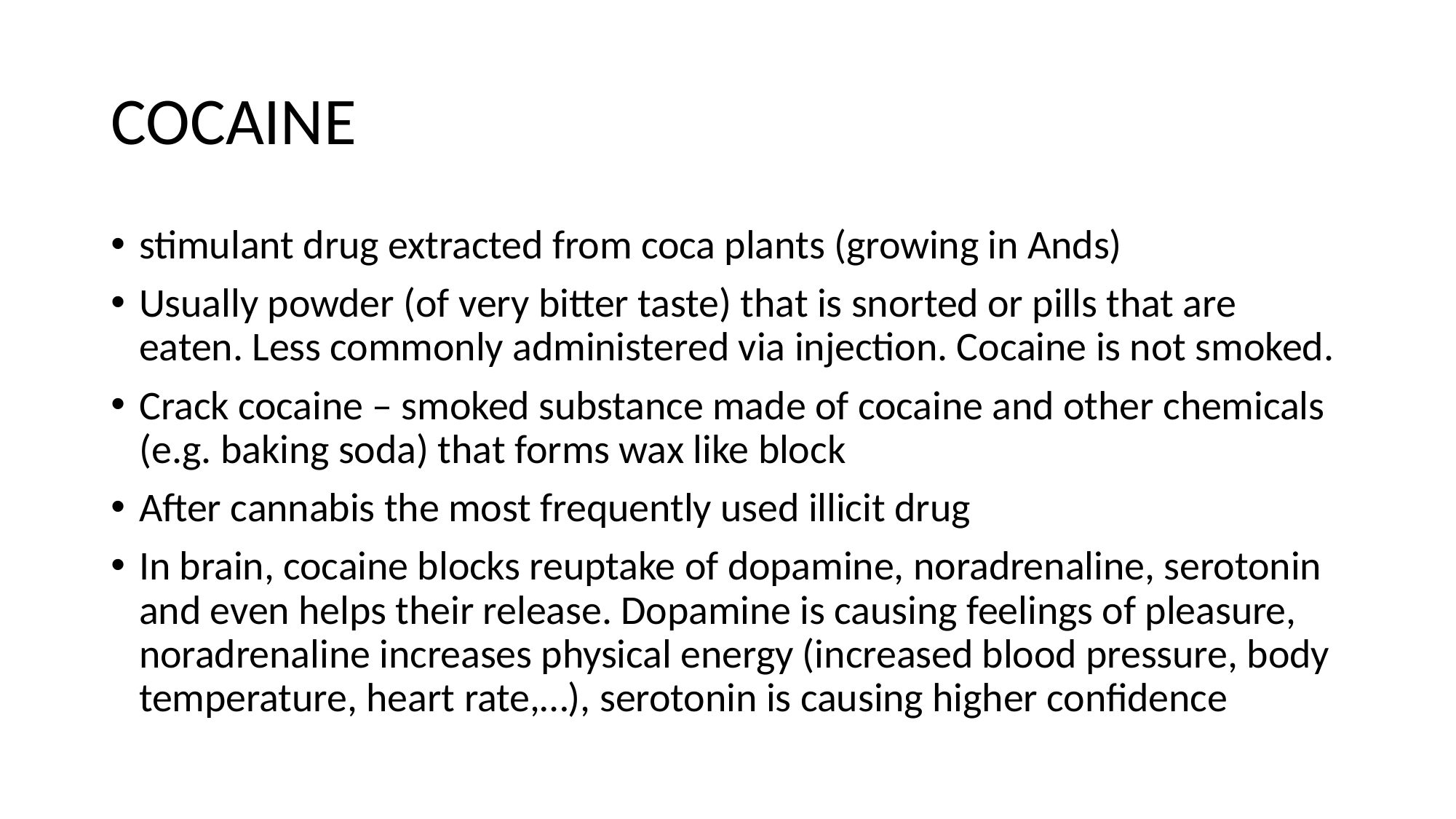

# COCAINE
stimulant drug extracted from coca plants (growing in Ands)
Usually powder (of very bitter taste) that is snorted or pills that are eaten. Less commonly administered via injection. Cocaine is not smoked.
Crack cocaine – smoked substance made of cocaine and other chemicals (e.g. baking soda) that forms wax like block
After cannabis the most frequently used illicit drug
In brain, cocaine blocks reuptake of dopamine, noradrenaline, serotonin and even helps their release. Dopamine is causing feelings of pleasure, noradrenaline increases physical energy (increased blood pressure, body temperature, heart rate,…), serotonin is causing higher confidence